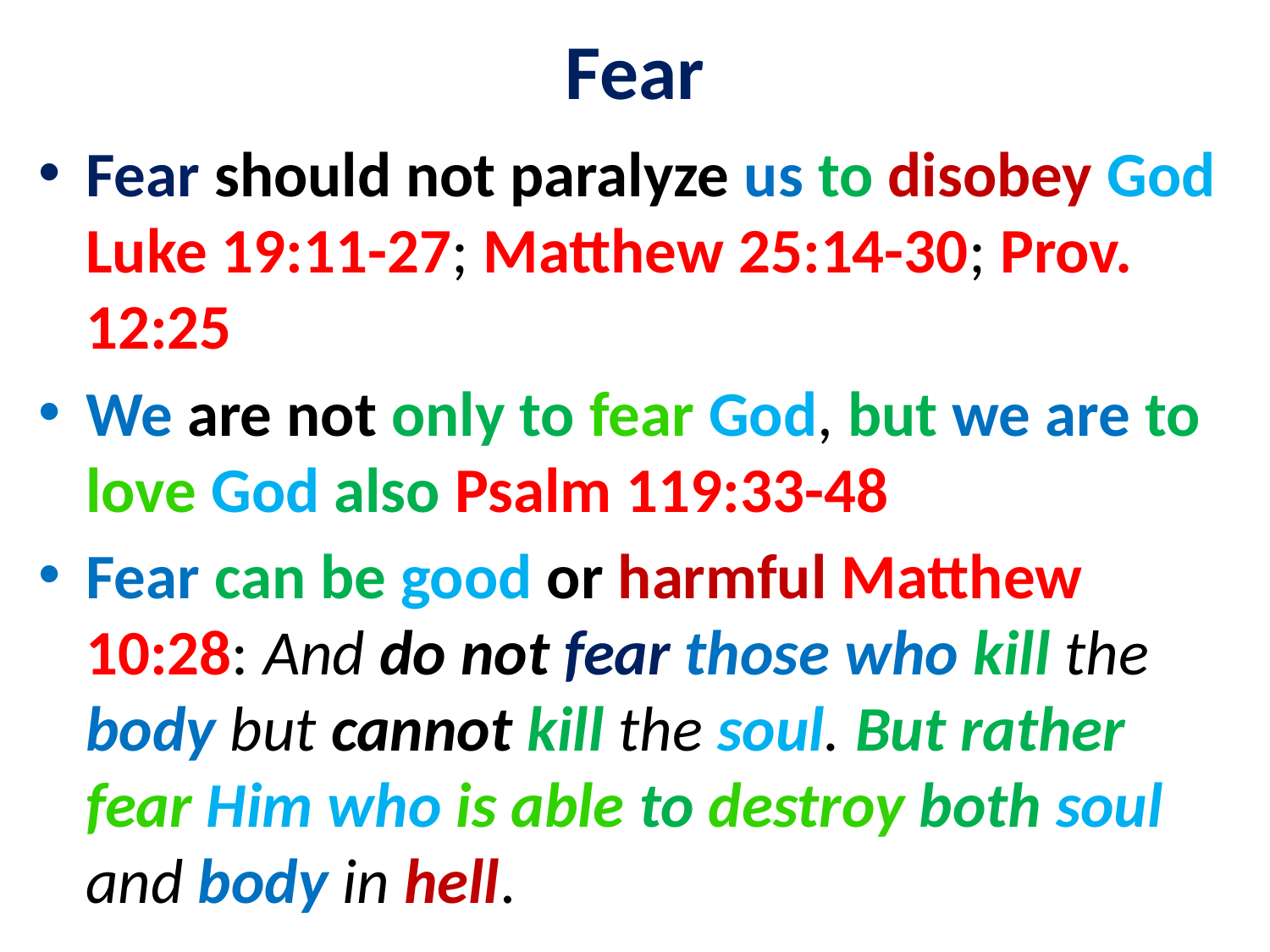

# Fear
Fear should not paralyze us to disobey God  Luke 19:11-27; Matthew 25:14-30; Prov. 12:25
We are not only to fear God, but we are to love God also Psalm 119:33-48
Fear can be good or harmful Matthew 10:28: And do not fear those who kill the body but cannot kill the soul. But rather fear Him who is able to destroy both soul and body in hell.